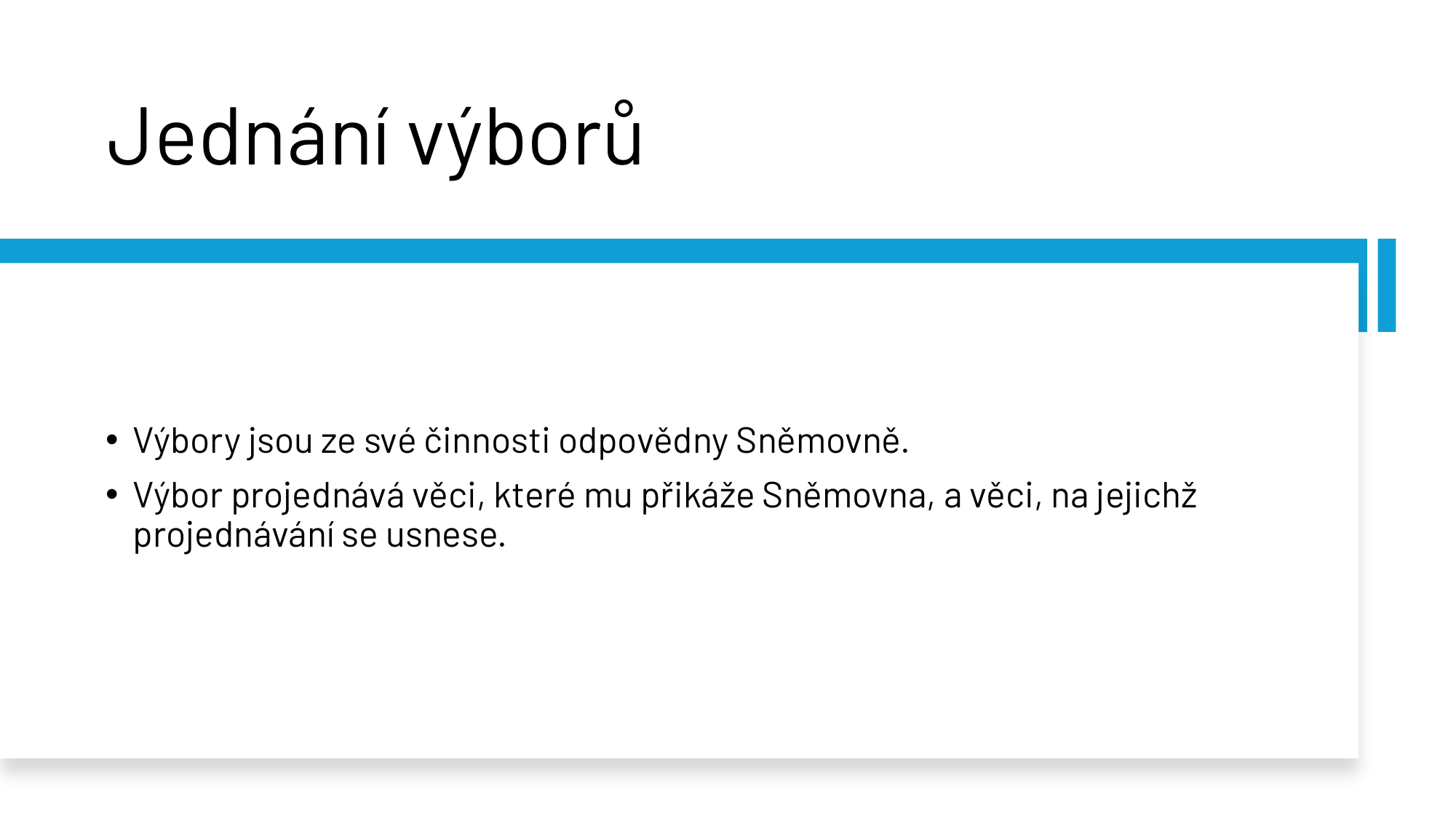

# Jednání výborů

Výbory jsou ze své činnosti odpovědny Sněmovně.
Výbor projednává věci, které mu přikáže Sněmovna, a věci, na jejichž projednávání se usnese.